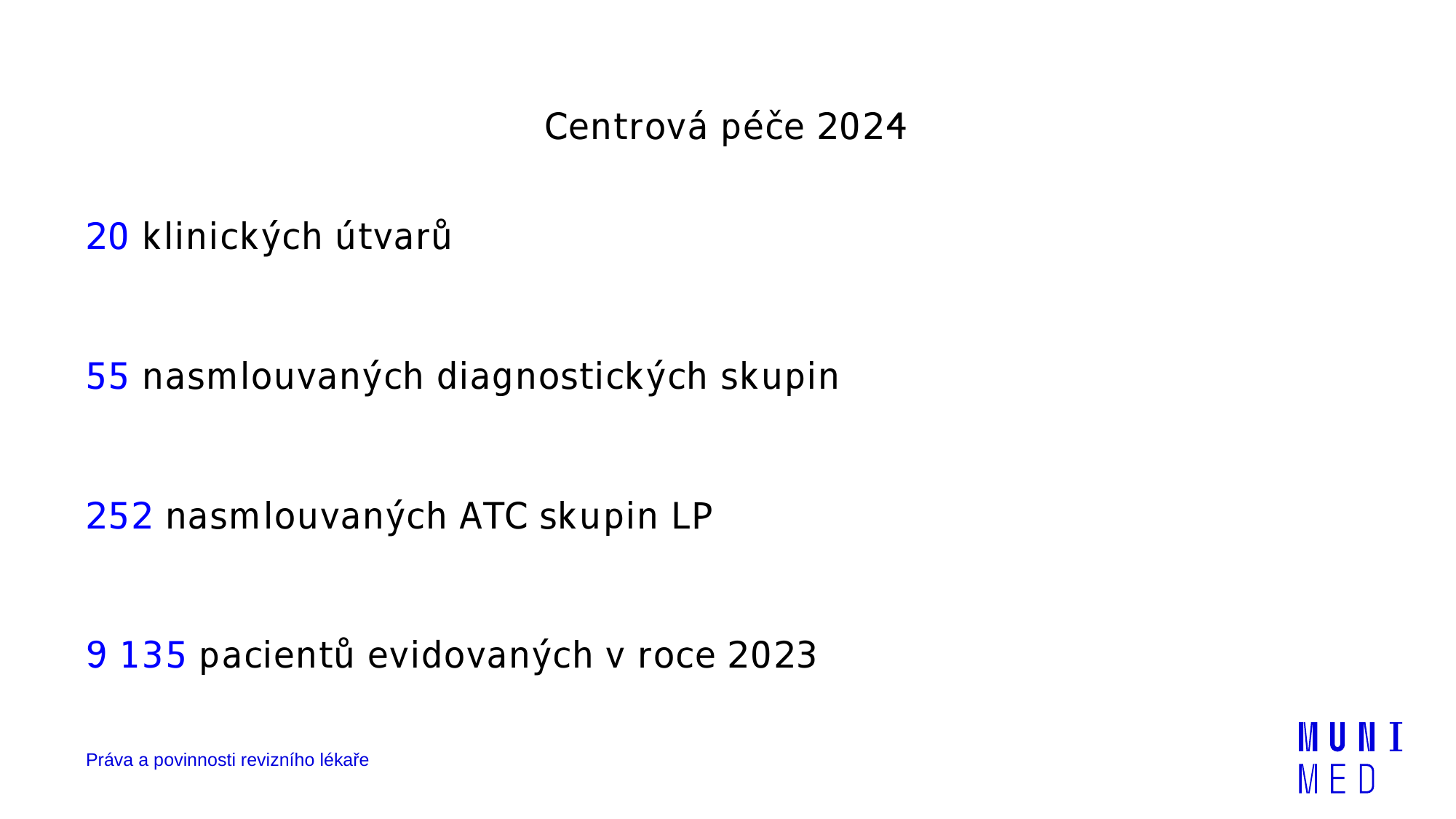

# Centrová péče 2024
20 klinických útvarů

55 nasmlouvaných diagnostických skupin

252 nasmlouvaných ATC skupin LP

9 135 pacientů evidovaných v roce 2023

Práva a povinnosti revizního lékaře